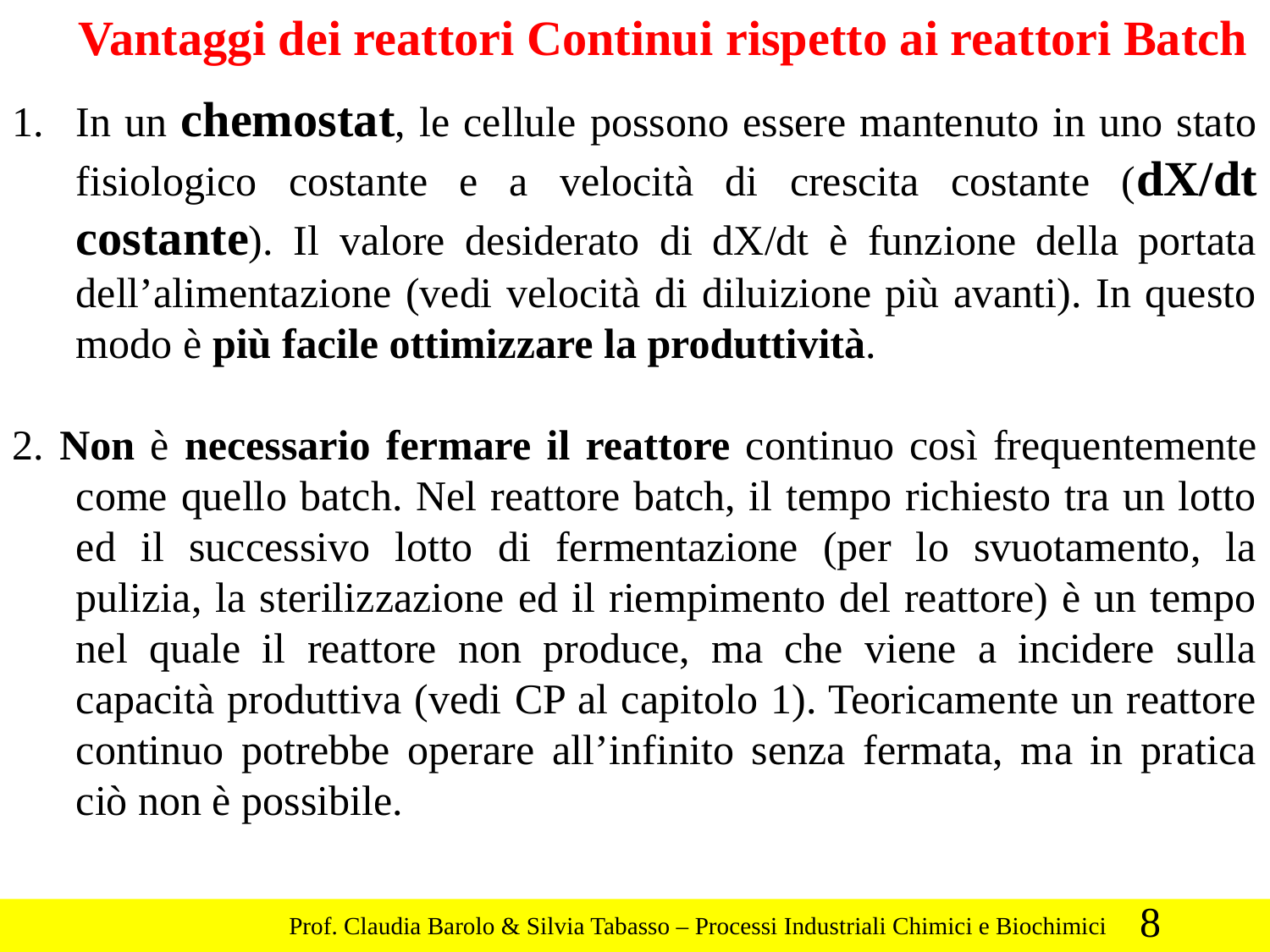

Vantaggi dei reattori Continui rispetto ai reattori Batch
In un chemostat, le cellule possono essere mantenuto in uno stato fisiologico costante e a velocità di crescita costante (dX/dt costante). Il valore desiderato di dX/dt è funzione della portata dell’alimentazione (vedi velocità di diluizione più avanti). In questo modo è più facile ottimizzare la produttività.

2. Non è necessario fermare il reattore continuo così frequentemente come quello batch. Nel reattore batch, il tempo richiesto tra un lotto ed il successivo lotto di fermentazione (per lo svuotamento, la pulizia, la sterilizzazione ed il riempimento del reattore) è un tempo nel quale il reattore non produce, ma che viene a incidere sulla capacità produttiva (vedi CP al capitolo 1). Teoricamente un reattore continuo potrebbe operare all’infinito senza fermata, ma in pratica ciò non è possibile.
8